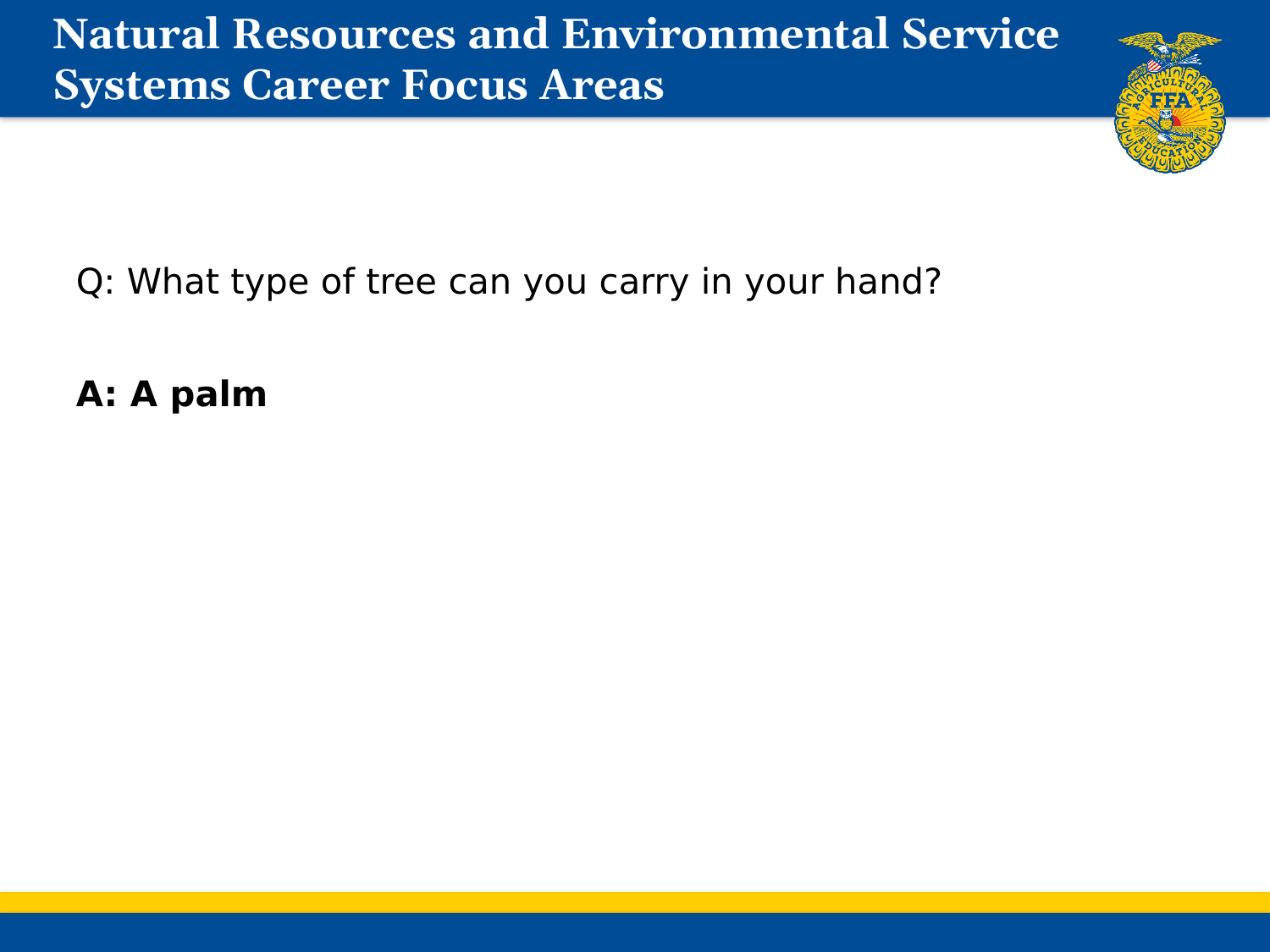

# Natural Resources and Environmental Service Systems Career Focus Areas
Q: What type of tree can you carry in your hand?

A: A palm